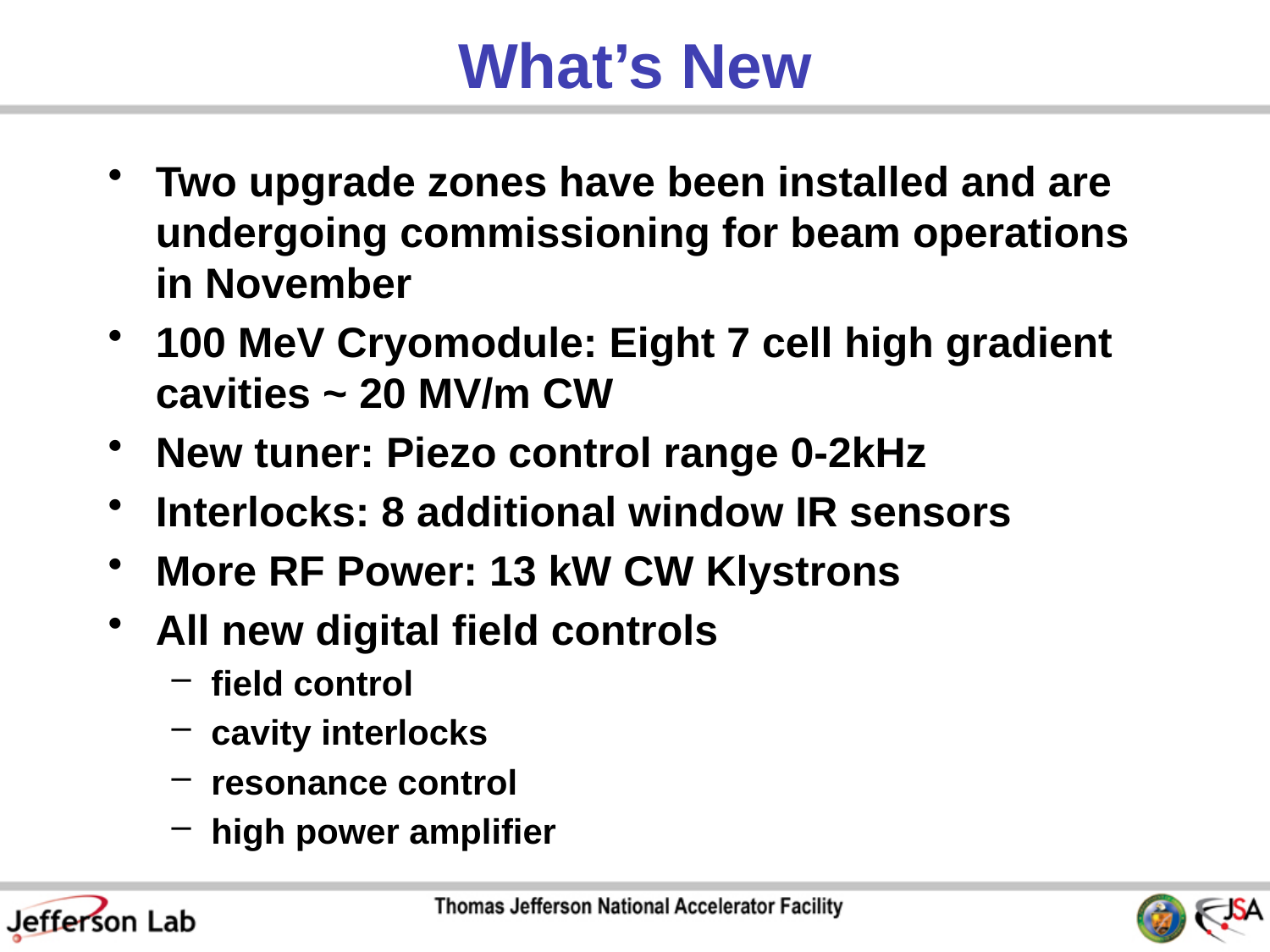

# What’s New
Two upgrade zones have been installed and are undergoing commissioning for beam operations in November
100 MeV Cryomodule: Eight 7 cell high gradient cavities ~ 20 MV/m CW
New tuner: Piezo control range 0-2kHz
Interlocks: 8 additional window IR sensors
More RF Power: 13 kW CW Klystrons
All new digital field controls
field control
cavity interlocks
resonance control
high power amplifier